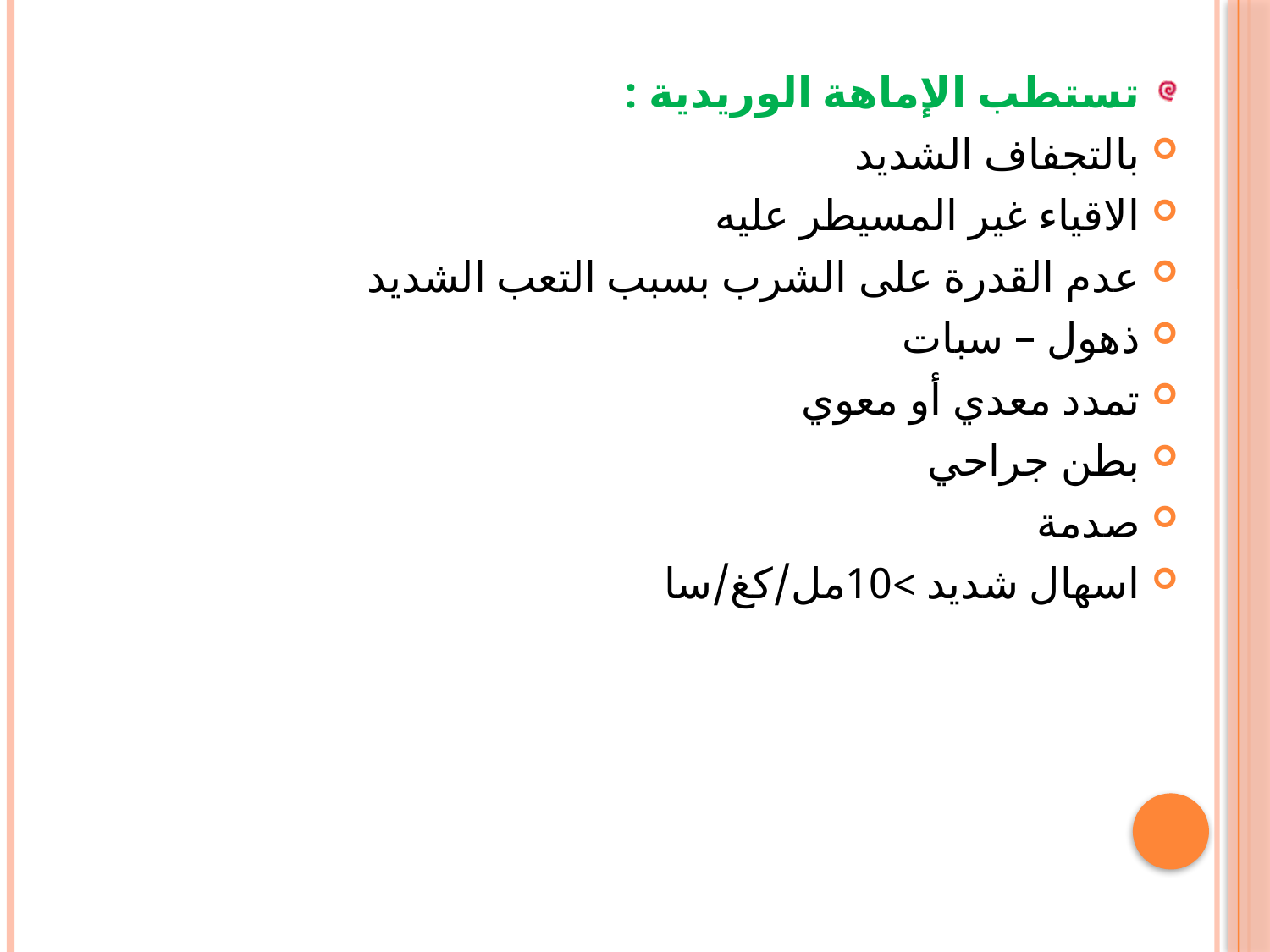

تستطب الإماهة الوريدية :
بالتجفاف الشديد
الاقياء غير المسيطر عليه
عدم القدرة على الشرب بسبب التعب الشديد
ذهول – سبات
تمدد معدي أو معوي
بطن جراحي
صدمة
اسهال شديد >10مل/كغ/سا